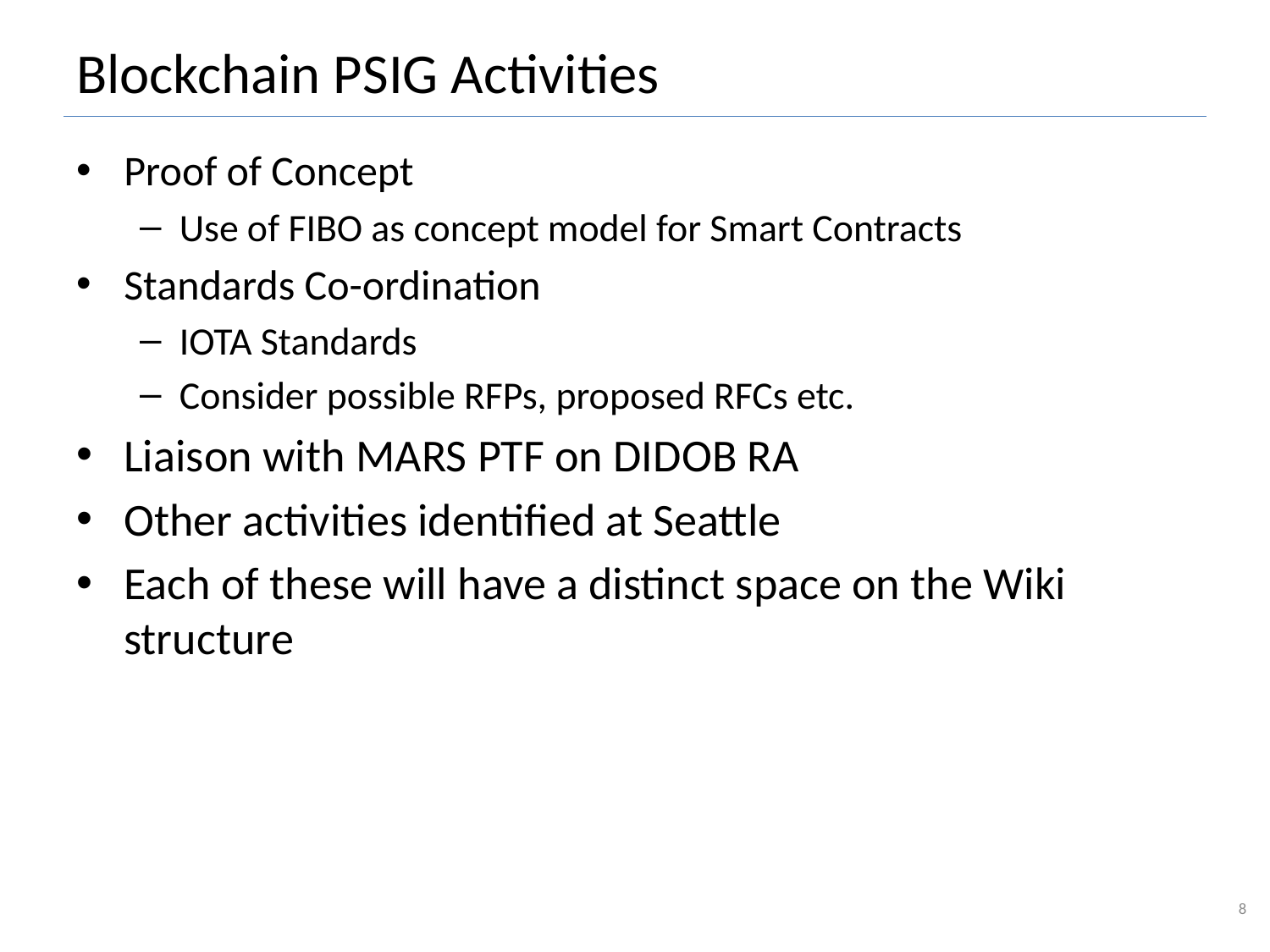

# Blockchain PSIG Activities
Proof of Concept
Use of FIBO as concept model for Smart Contracts
Standards Co-ordination
IOTA Standards
Consider possible RFPs, proposed RFCs etc.
Liaison with MARS PTF on DIDOB RA
Other activities identified at Seattle
Each of these will have a distinct space on the Wiki structure
8